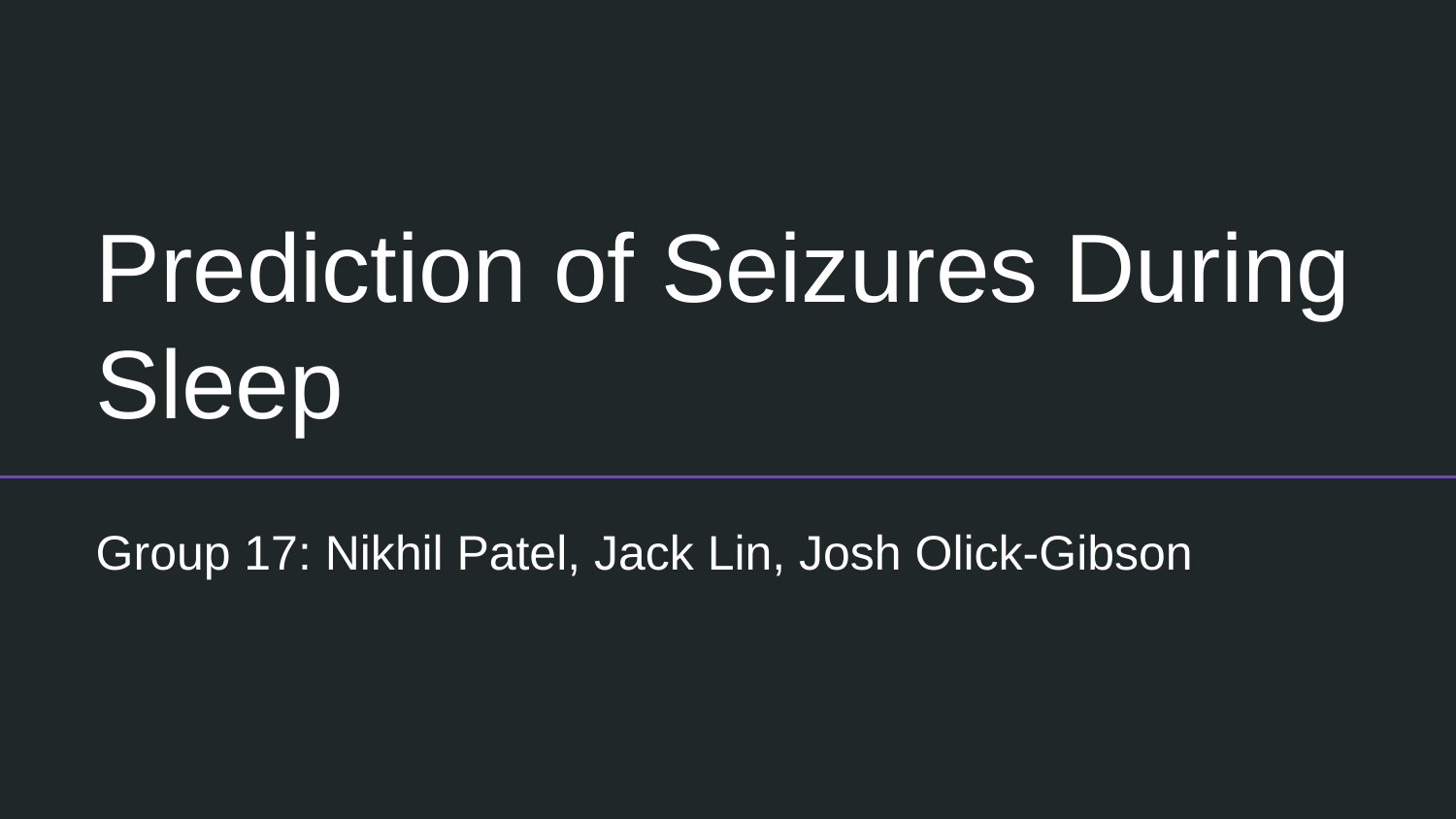

# Prediction of Seizures During Sleep
Group 17: Nikhil Patel, Jack Lin, Josh Olick-Gibson